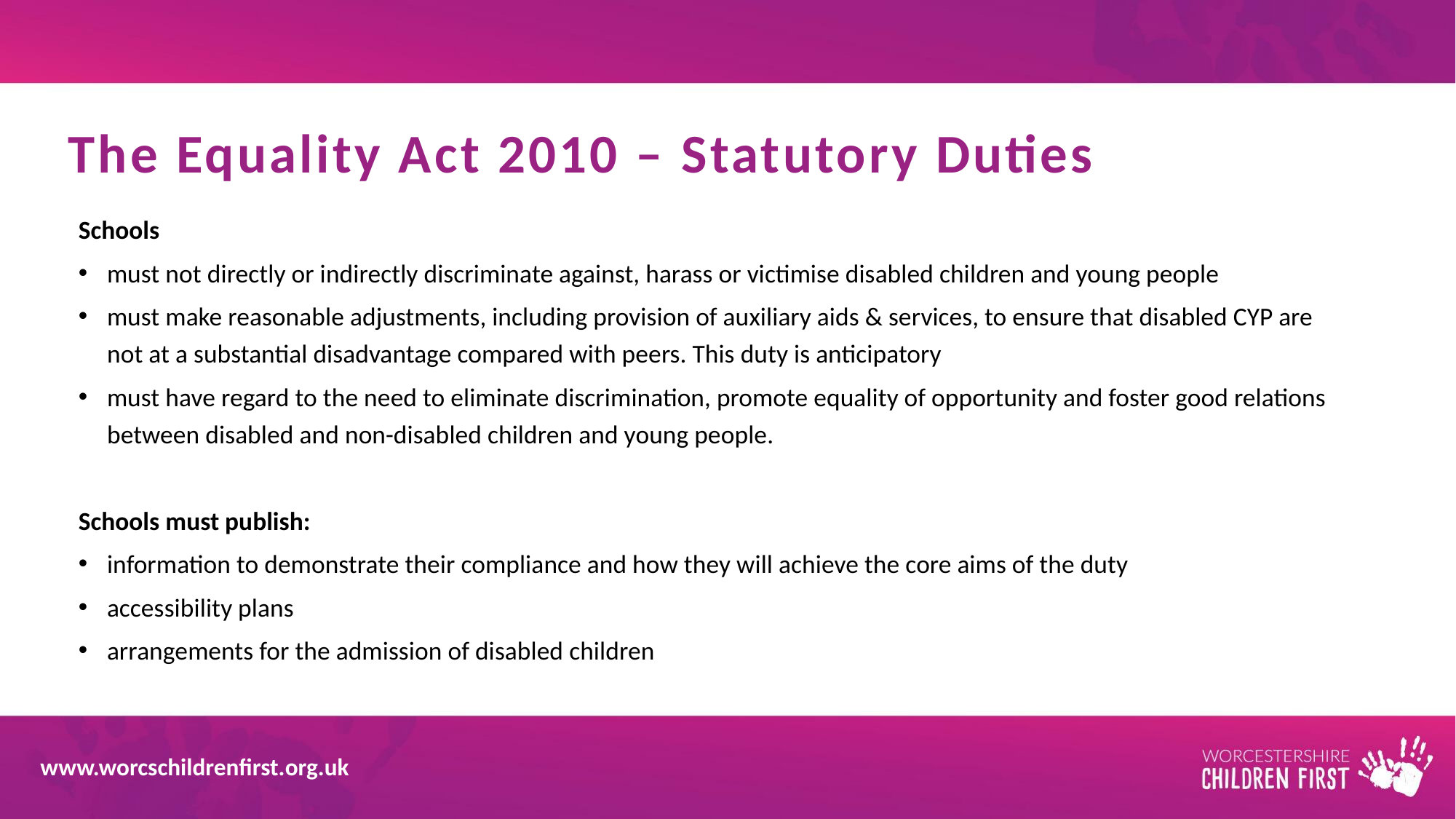

# The Equality Act 2010 – Statutory Duties
Schools
must not directly or indirectly discriminate against, harass or victimise disabled children and young people
must make reasonable adjustments, including provision of auxiliary aids & services, to ensure that disabled CYP are not at a substantial disadvantage compared with peers. This duty is anticipatory
must have regard to the need to eliminate discrimination, promote equality of opportunity and foster good relations between disabled and non-disabled children and young people.

Schools must publish:
information to demonstrate their compliance and how they will achieve the core aims of the duty
accessibility plans
arrangements for the admission of disabled children